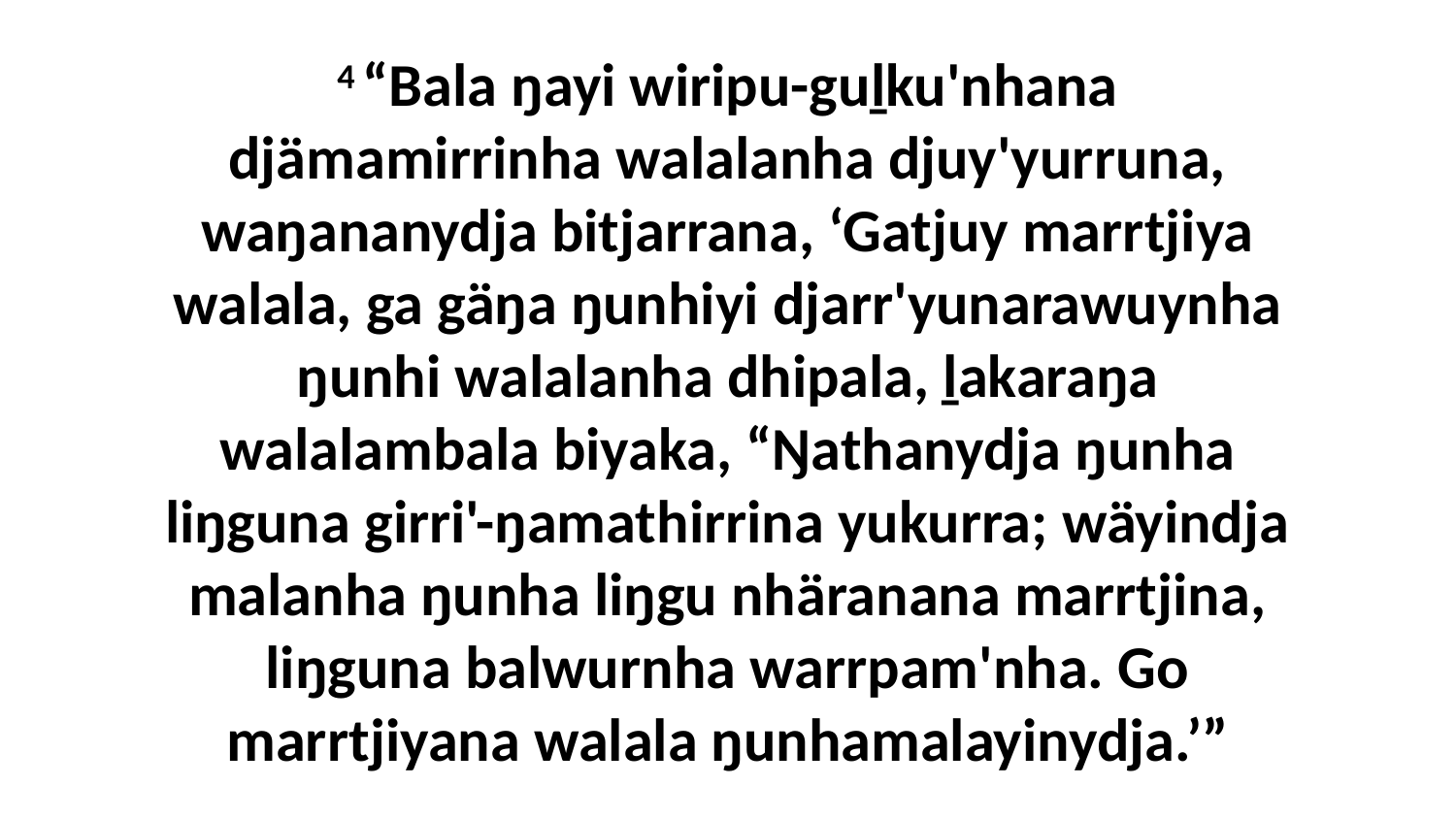

4 “Bala ŋayi wiripu-guḻku'nhana djämamirrinha walalanha djuy'yurruna, waŋananydja bitjarrana, ‘Gatjuy marrtjiya walala, ga gäŋa ŋunhiyi djarr'yunarawuynha ŋunhi walalanha dhipala, ḻakaraŋa walalambala biyaka, “Ŋathanydja ŋunha liŋguna girri'-ŋamathirrina yukurra; wäyindja malanha ŋunha liŋgu nhäranana marrtjina, liŋguna balwurnha warrpam'nha. Go marrtjiyana walala ŋunhamalayinydja.’”